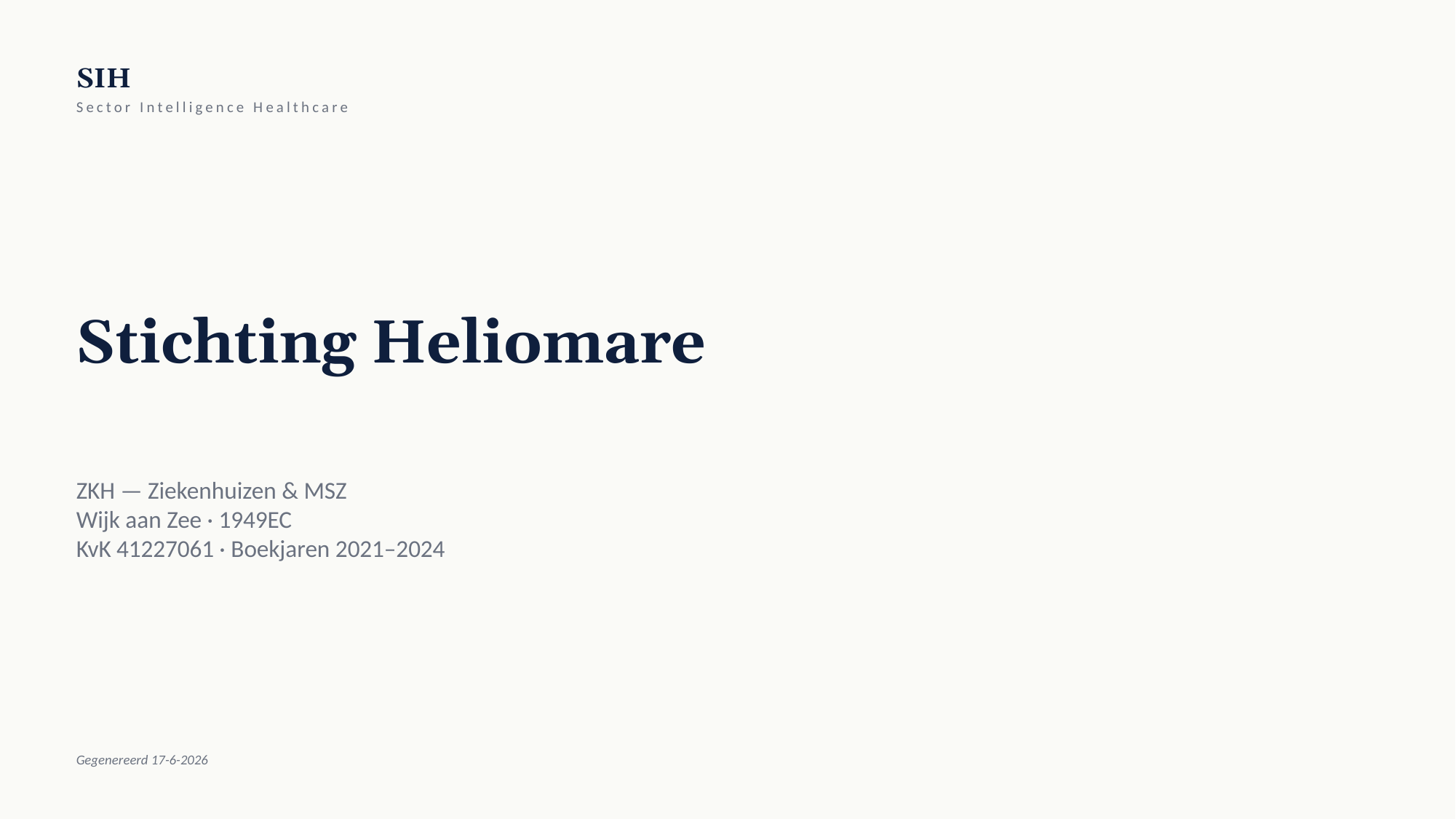

SIH
Sector Intelligence Healthcare
Stichting Heliomare
ZKH — Ziekenhuizen & MSZ
Wijk aan Zee · 1949EC
KvK 41227061 · Boekjaren 2021–2024
Gegenereerd 17-6-2026